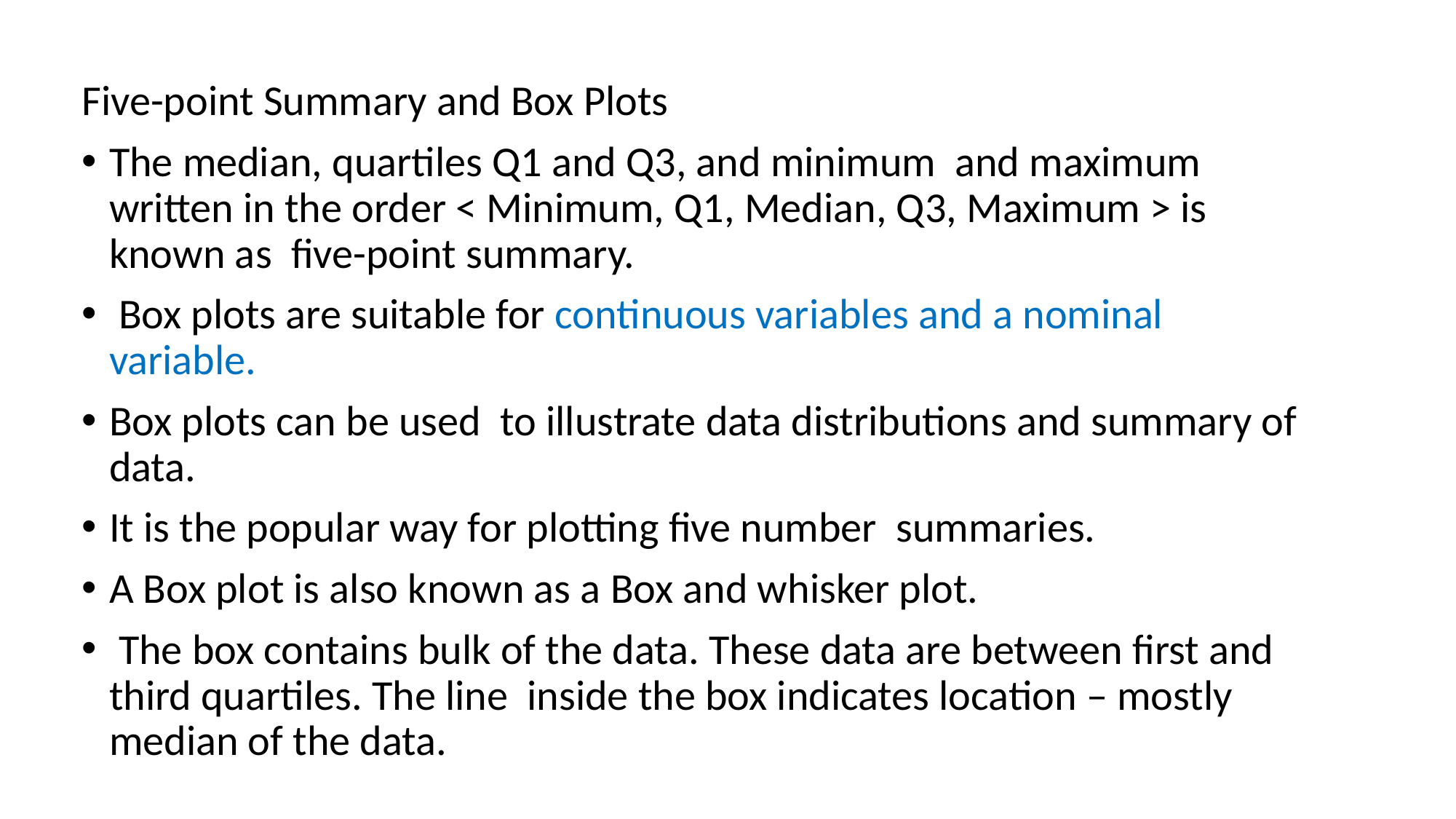

Five-point Summary and Box Plots
The median, quartiles Q1 and Q3, and minimum  and maximum written in the order < Minimum, Q1, Median, Q3, Maximum > is known as  five-point summary.
 Box plots are suitable for continuous variables and a nominal variable.
Box plots can be used  to illustrate data distributions and summary of data.
It is the popular way for plotting five number  summaries.
A Box plot is also known as a Box and whisker plot.
 The box contains bulk of the data. These data are between first and third quartiles. The line  inside the box indicates location – mostly median of the data.